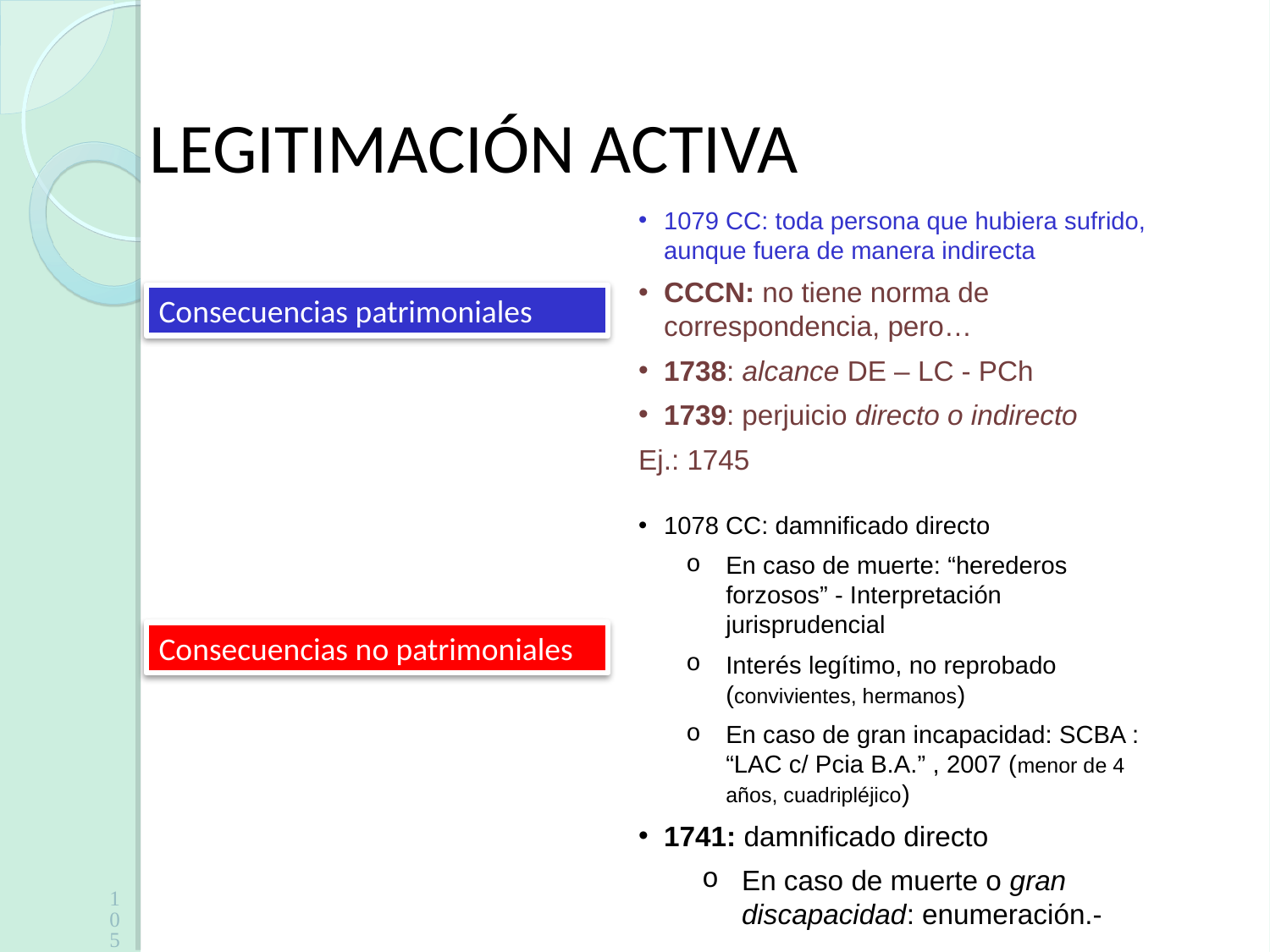

LEGITIMACIÓN ACTIVA
1079 CC: toda persona que hubiera sufrido, aunque fuera de manera indirecta
CCCN: no tiene norma de correspondencia, pero…
1738: alcance DE – LC - PCh
1739: perjuicio directo o indirecto
Ej.: 1745
Consecuencias patrimoniales
1078 CC: damnificado directo
En caso de muerte: “herederos forzosos” - Interpretación jurisprudencial
Interés legítimo, no reprobado (convivientes, hermanos)
En caso de gran incapacidad: SCBA : “LAC c/ Pcia B.A.” , 2007 (menor de 4 años, cuadripléjico)
1741: damnificado directo
En caso de muerte o gran discapacidad: enumeración.-
Consecuencias no patrimoniales
105